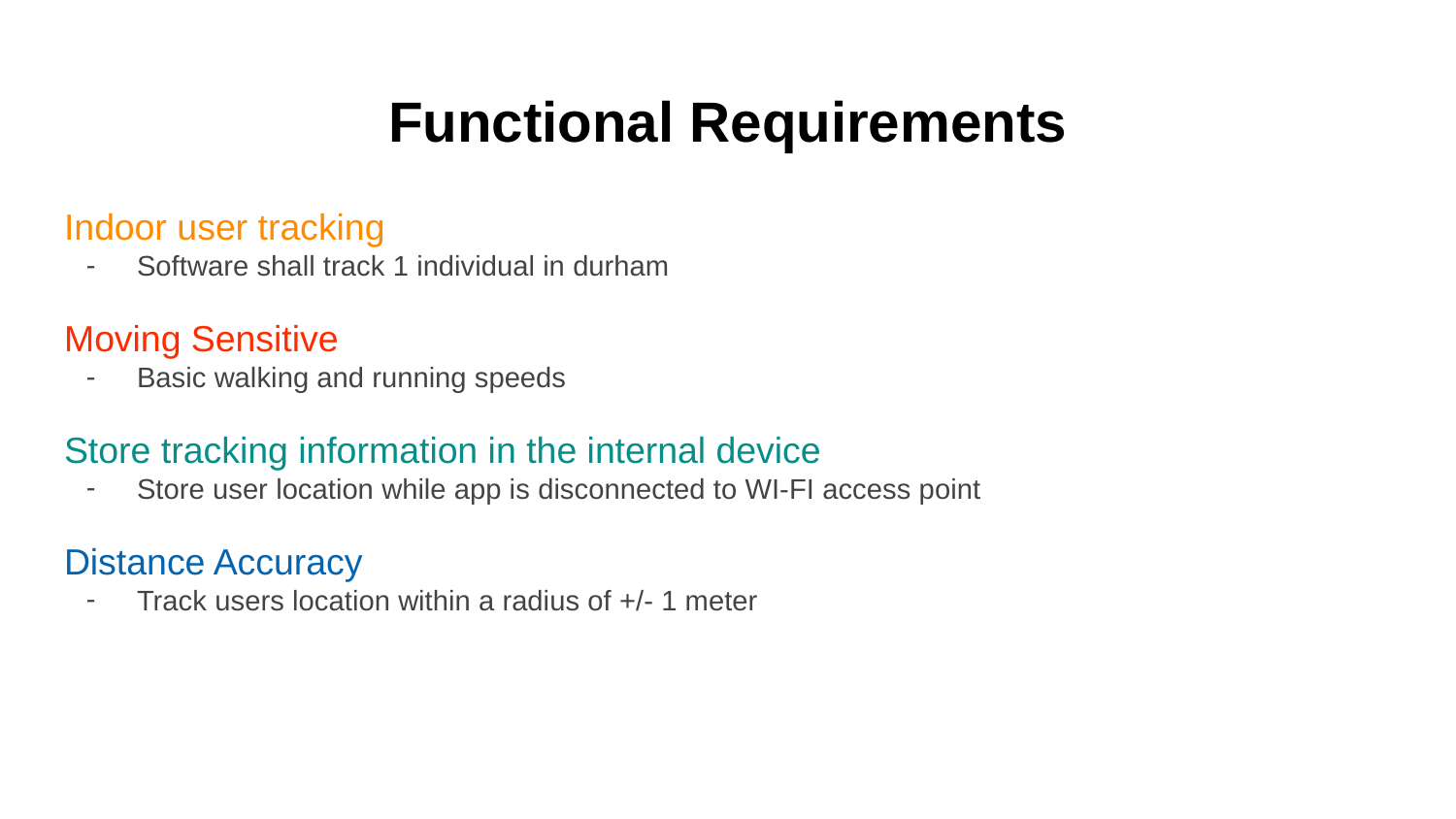

# Functional Requirements
Indoor user tracking
Software shall track 1 individual in durham

Moving Sensitive
Basic walking and running speeds

Store tracking information in the internal device
Store user location while app is disconnected to WI-FI access point

Distance Accuracy
Track users location within a radius of +/- 1 meter